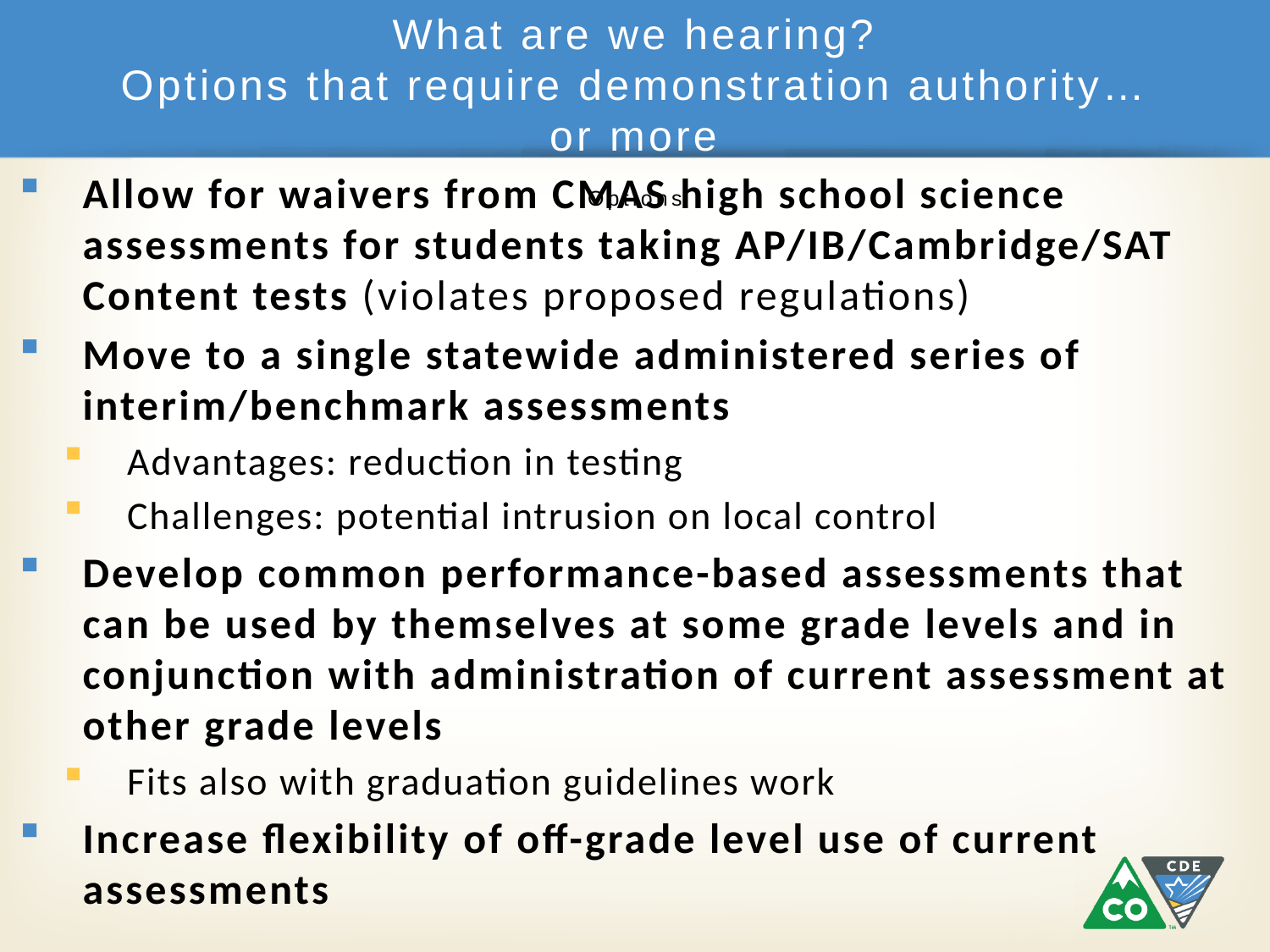

# : What are we hearing? Options that require demonstration authority… or more Options
Allow for waivers from CMAS high school science assessments for students taking AP/IB/Cambridge/SAT Content tests (violates proposed regulations)
Move to a single statewide administered series of interim/benchmark assessments
Advantages: reduction in testing
Challenges: potential intrusion on local control
Develop common performance-based assessments that can be used by themselves at some grade levels and in conjunction with administration of current assessment at other grade levels
Fits also with graduation guidelines work
Increase flexibility of off-grade level use of current assessments